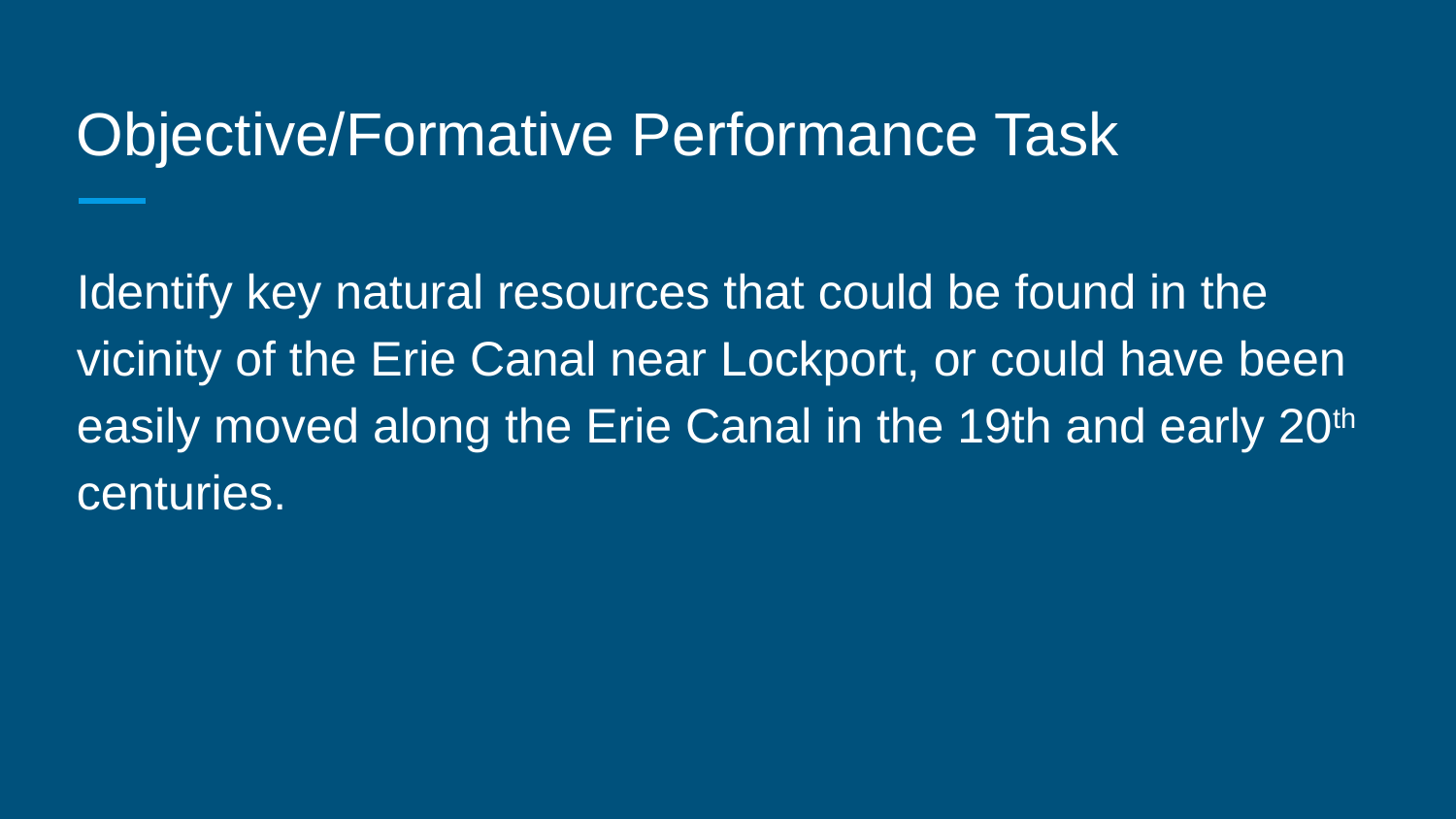

# Objective/Formative Performance Task
Identify key natural resources that could be found in the vicinity of the Erie Canal near Lockport, or could have been easily moved along the Erie Canal in the 19th and early 20th centuries.